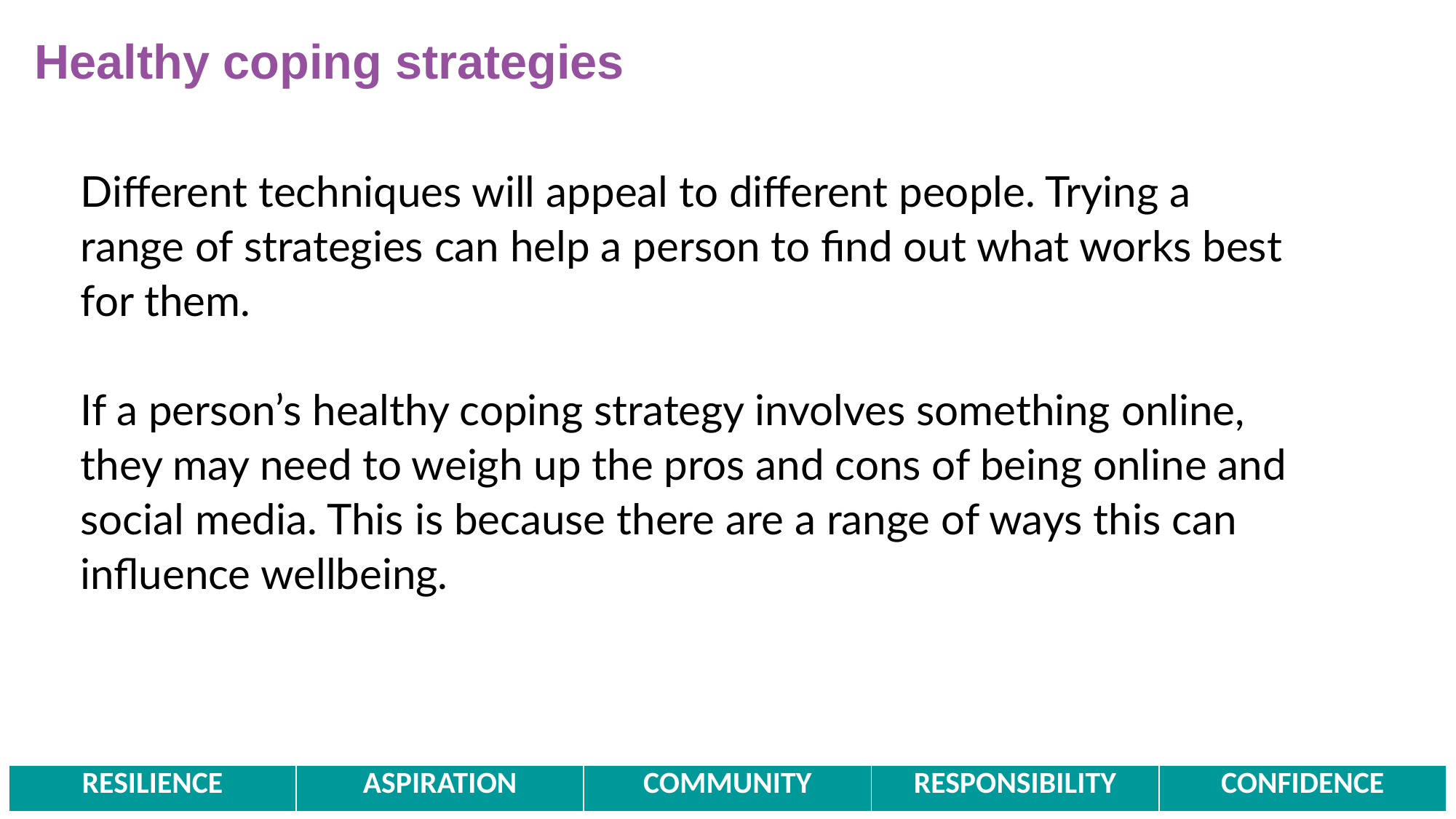

Healthy coping strategies
Different techniques will appeal to different people. Trying a range of strategies can help a person to find out what works best for them.

If a person’s healthy coping strategy involves something online, they may need to weigh up the pros and cons of being online and social media. This is because there are a range of ways this can influence wellbeing.
| RESILIENCE | ASPIRATION | COMMUNITY | RESPONSIBILITY | CONFIDENCE |
| --- | --- | --- | --- | --- |
10